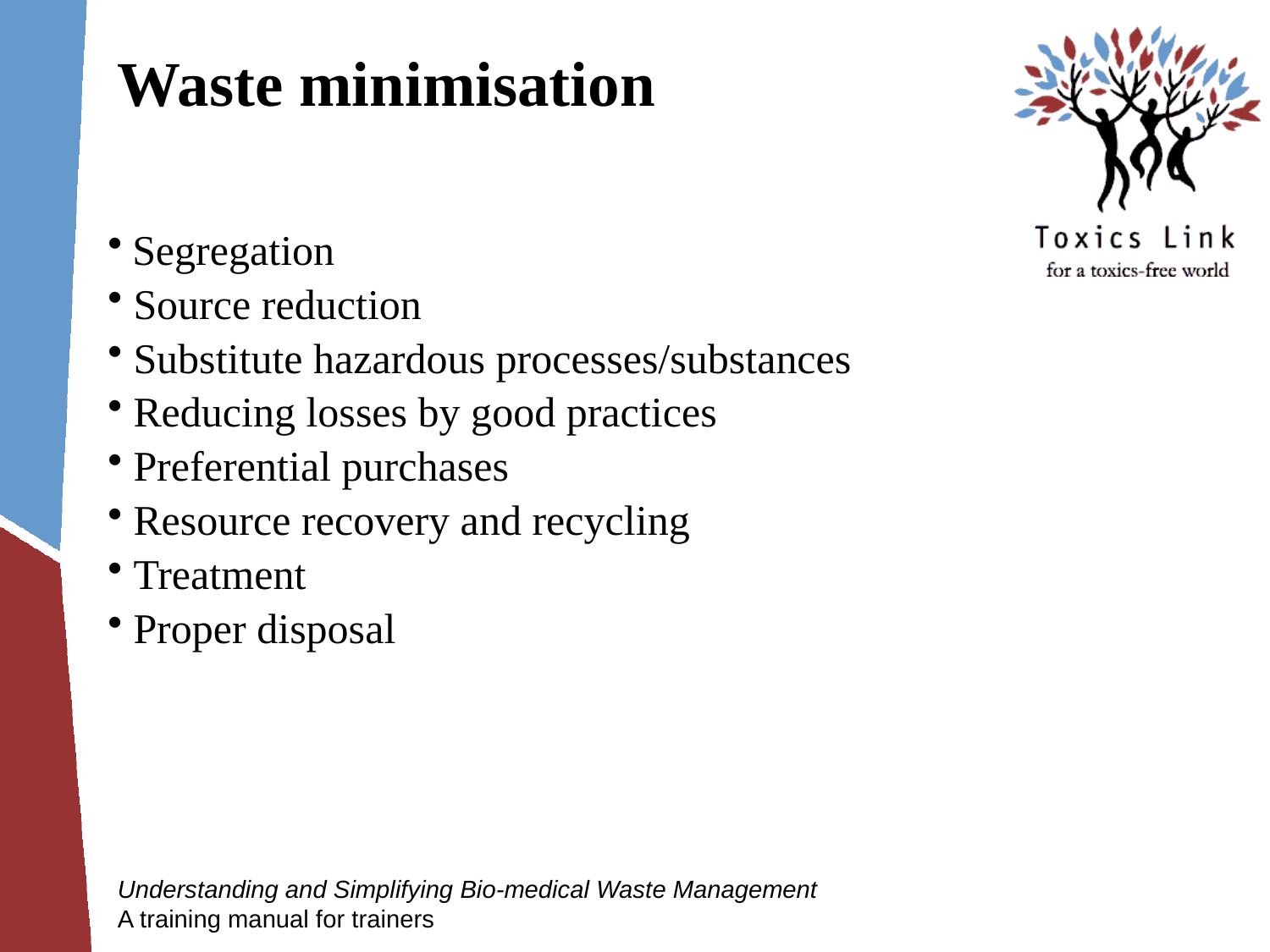

# Waste minimisation
 Segregation
 Source reduction
 Substitute hazardous processes/substances
 Reducing losses by good practices
 Preferential purchases
 Resource recovery and recycling
 Treatment
 Proper disposal
Understanding and Simplifying Bio-medical Waste Management
A training manual for trainers